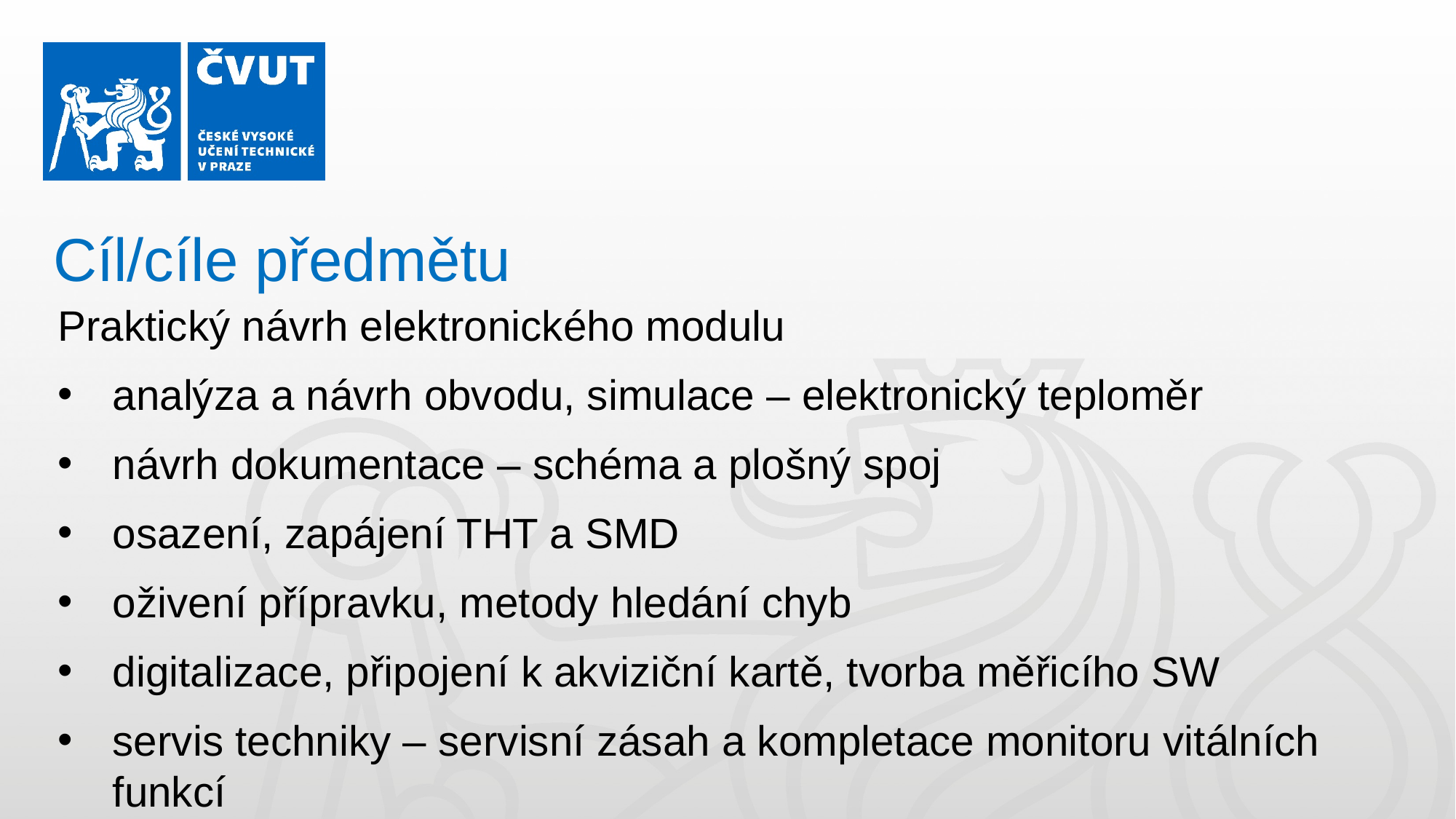

Cíl/cíle předmětu
Praktický návrh elektronického modulu
analýza a návrh obvodu, simulace – elektronický teploměr
návrh dokumentace – schéma a plošný spoj
osazení, zapájení THT a SMD
oživení přípravku, metody hledání chyb
digitalizace, připojení k akviziční kartě, tvorba měřicího SW
servis techniky – servisní zásah a kompletace monitoru vitálních funkcí